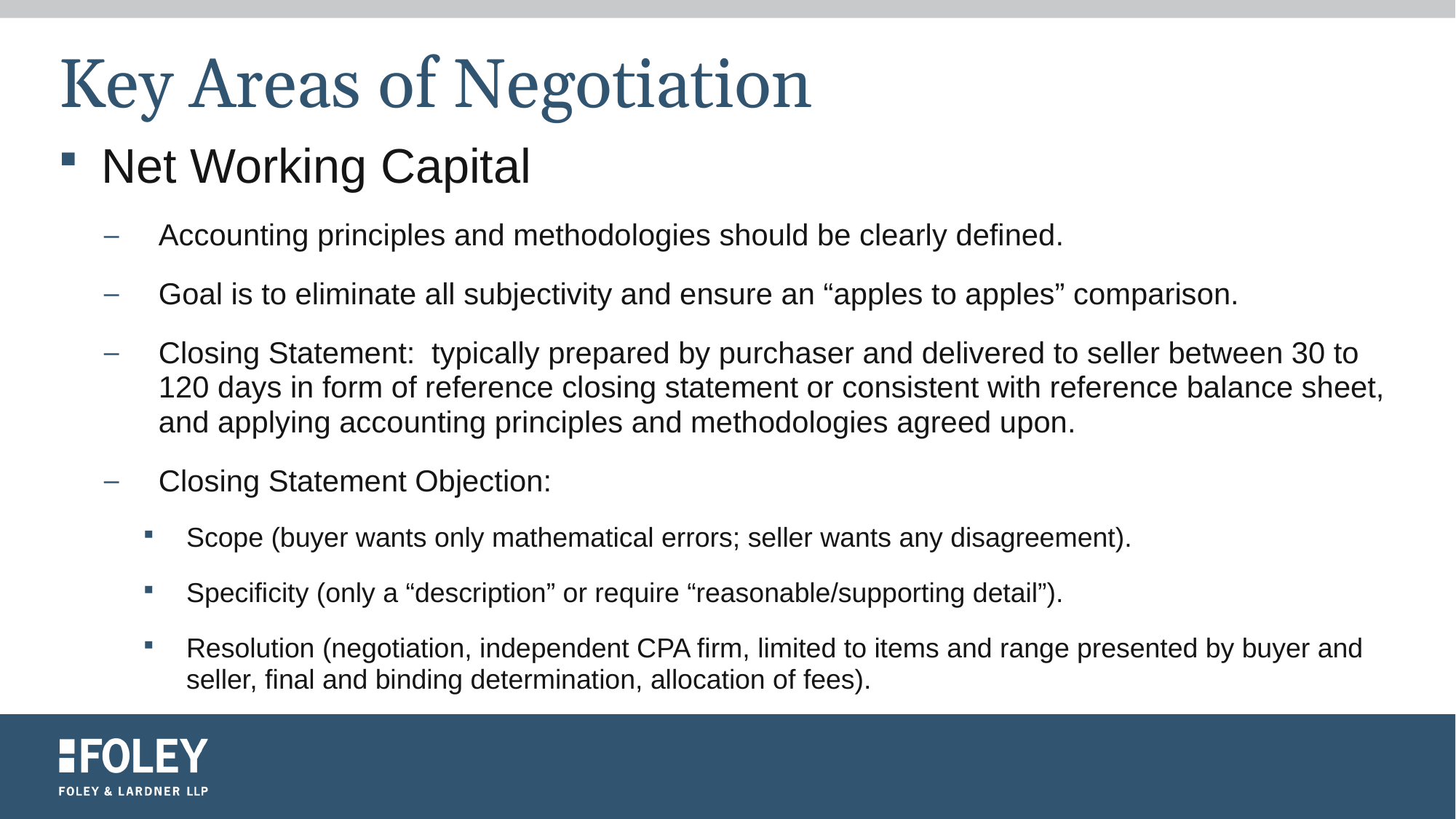

# Key Areas of Negotiation
Net Working Capital
Accounting principles and methodologies should be clearly defined.
Goal is to eliminate all subjectivity and ensure an “apples to apples” comparison.
Closing Statement:  typically prepared by purchaser and delivered to seller between 30 to 120 days in form of reference closing statement or consistent with reference balance sheet, and applying accounting principles and methodologies agreed upon.
Closing Statement Objection:
Scope (buyer wants only mathematical errors; seller wants any disagreement).
Specificity (only a “description” or require “reasonable/supporting detail”).
Resolution (negotiation, independent CPA firm, limited to items and range presented by buyer and seller, final and binding determination, allocation of fees).